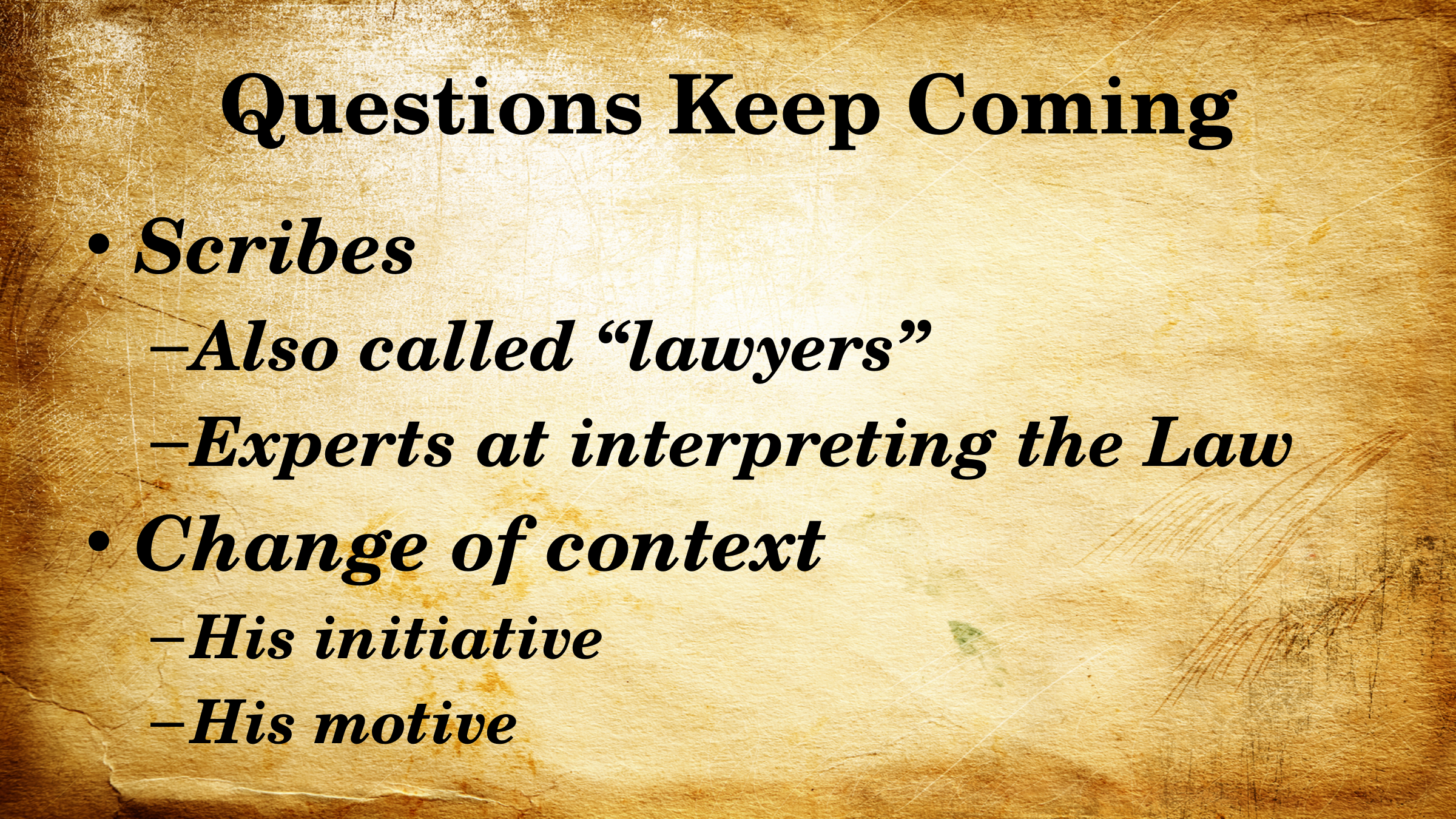

# Questions Keep Coming
Scribes
Also called “lawyers”
Experts at interpreting the Law
Change of context
His initiative
His motive